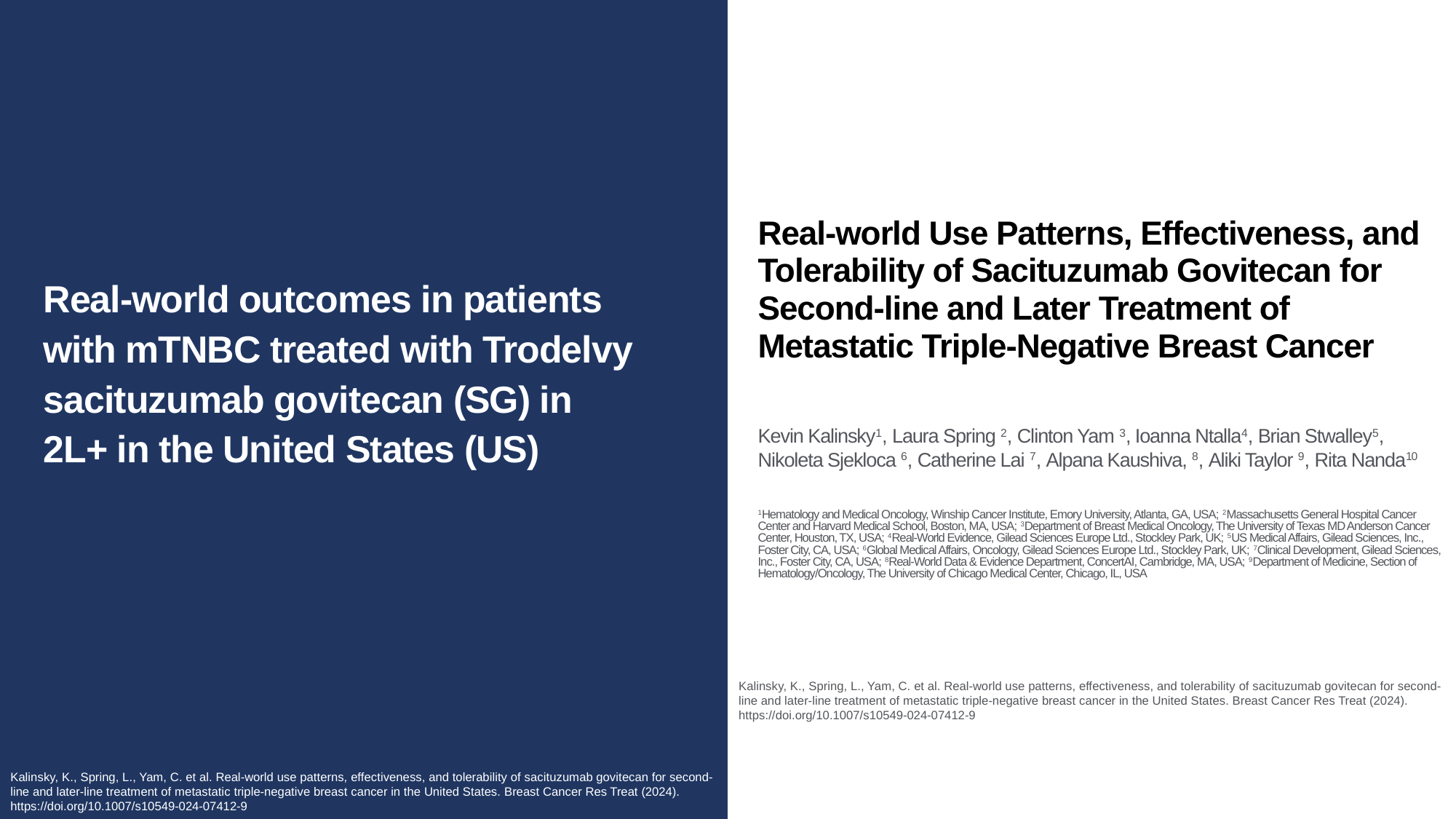

Real-world Use Patterns, Effectiveness, and Tolerability of Sacituzumab Govitecan for Second-line and Later Treatment of Metastatic Triple-Negative Breast Cancer

Kevin Kalinsky1, Laura Spring 2, Clinton Yam 3, Ioanna Ntalla4, Brian Stwalley5,
Nikoleta Sjekloca 6, Catherine Lai 7, Alpana Kaushiva, 8, Aliki Taylor 9, Rita Nanda10

1Hematology and Medical Oncology, Winship Cancer Institute, Emory University, Atlanta, GA, USA; 2Massachusetts General Hospital Cancer Center and Harvard Medical School, Boston, MA, USA; 3Department of Breast Medical Oncology, The University of Texas MD Anderson Cancer Center, Houston, TX, USA; 4Real-World Evidence, Gilead Sciences Europe Ltd., Stockley Park, UK; 5US Medical Affairs, Gilead Sciences, Inc., Foster City, CA, USA; 6Global Medical Affairs, Oncology, Gilead Sciences Europe Ltd., Stockley Park, UK; 7Clinical Development, Gilead Sciences, Inc., Foster City, CA, USA; 8Real-World Data & Evidence Department, ConcertAI, Cambridge, MA, USA; 9Department of Medicine, Section of Hematology/Oncology, The University of Chicago Medical Center, Chicago, IL, USA
Real-world outcomes in patients with mTNBC treated with Trodelvy sacituzumab govitecan (SG) in 2L+ in the United States (US)
Kalinsky, K., Spring, L., Yam, C. et al. Real-world use patterns, effectiveness, and tolerability of sacituzumab govitecan for second-line and later-line treatment of metastatic triple-negative breast cancer in the United States. Breast Cancer Res Treat (2024). https://doi.org/10.1007/s10549-024-07412-9
Kalinsky, K., Spring, L., Yam, C. et al. Real-world use patterns, effectiveness, and tolerability of sacituzumab govitecan for second-line and later-line treatment of metastatic triple-negative breast cancer in the United States. Breast Cancer Res Treat (2024). https://doi.org/10.1007/s10549-024-07412-9